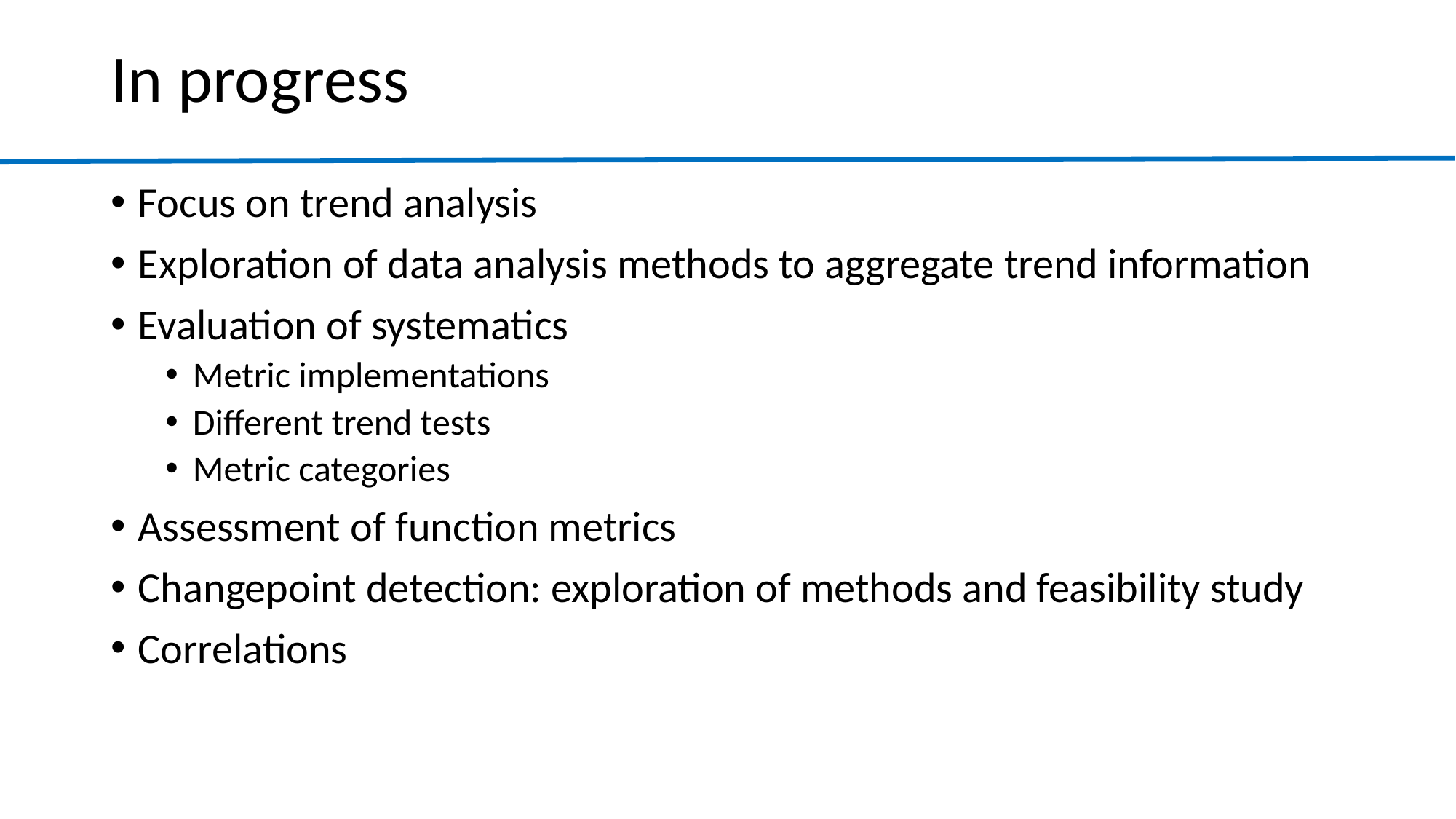

# In progress
Focus on trend analysis
Exploration of data analysis methods to aggregate trend information
Evaluation of systematics
Metric implementations
Different trend tests
Metric categories
Assessment of function metrics
Changepoint detection: exploration of methods and feasibility study
Correlations